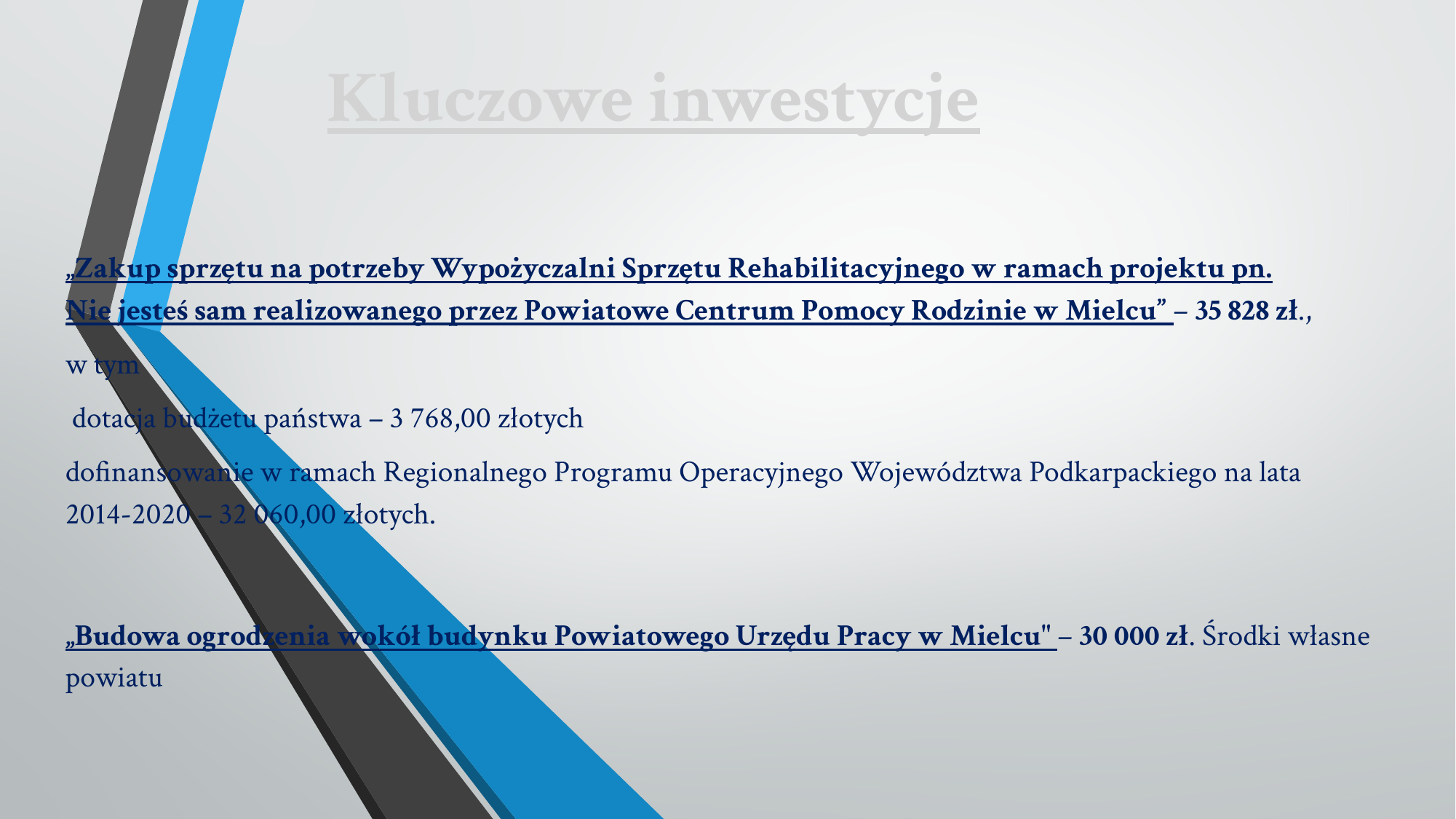

Kluczowe inwestycje
„Zakup sprzętu na potrzeby Wypożyczalni Sprzętu Rehabilitacyjnego w ramach projektu pn. Nie jesteś sam realizowanego przez Powiatowe Centrum Pomocy Rodzinie w Mielcu” – 35 828 zł.,
w tym
 dotacja budżetu państwa – 3 768,00 złotych
dofinansowanie w ramach Regionalnego Programu Operacyjnego Województwa Podkarpackiego na lata 2014-2020 – 32 060,00 złotych.

„Budowa ogrodzenia wokół budynku Powiatowego Urzędu Pracy w Mielcu" – 30 000 zł. Środki własne powiatu